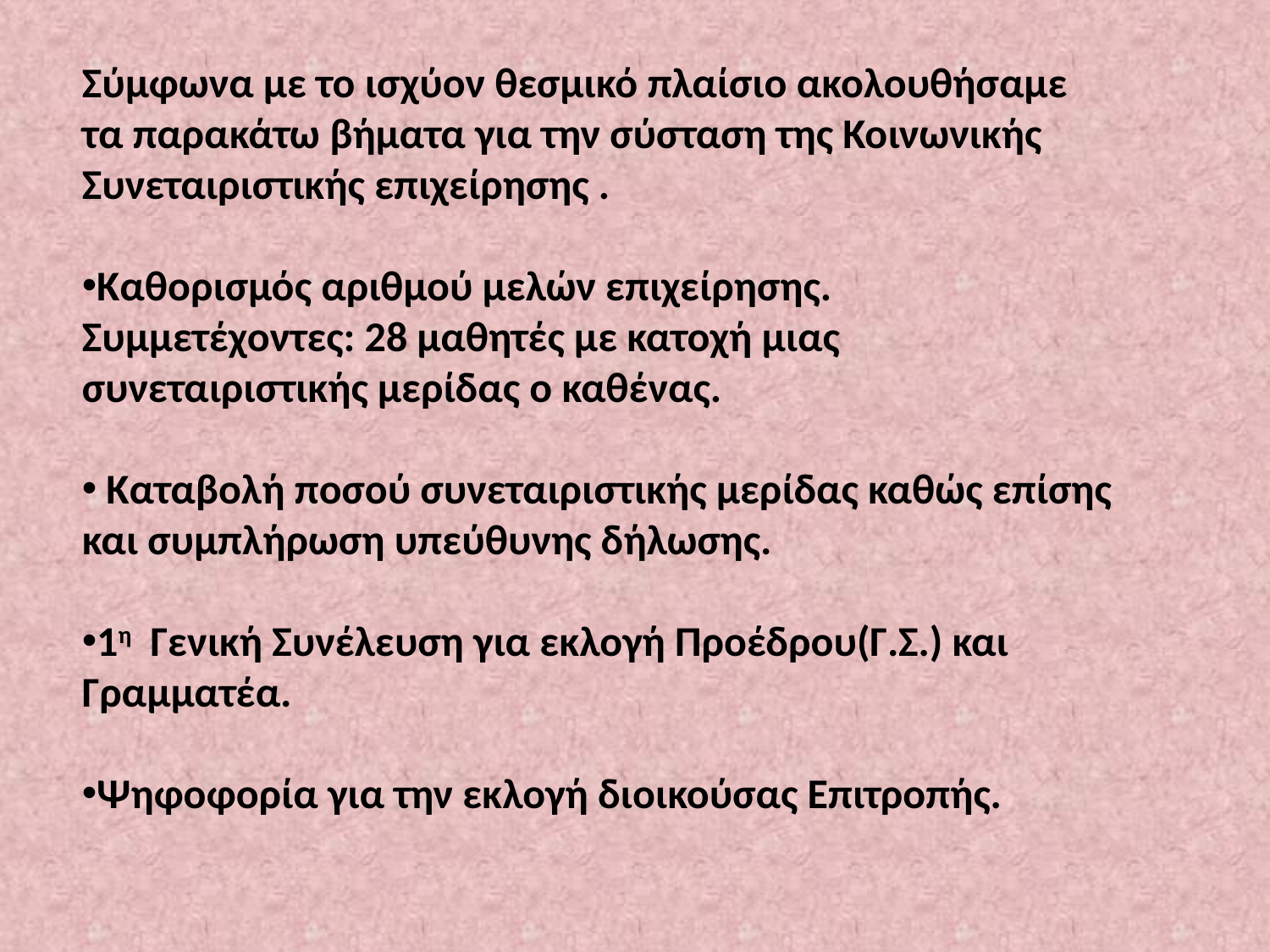

Σύμφωνα με το ισχύον θεσμικό πλαίσιο ακολουθήσαμε τα παρακάτω βήματα για την σύσταση της Κοινωνικής Συνεταιριστικής επιχείρησης .

Καθορισμός αριθμού μελών επιχείρησης.
Συμμετέχοντες: 28 μαθητές με κατοχή μιας συνεταιριστικής μερίδας ο καθένας.

 Καταβολή ποσού συνεταιριστικής μερίδας καθώς επίσης και συμπλήρωση υπεύθυνης δήλωσης.

1η  Γενική Συνέλευση για εκλογή Προέδρου(Γ.Σ.) και Γραμματέα.

Ψηφοφορία για την εκλογή διοικούσας Επιτροπής.